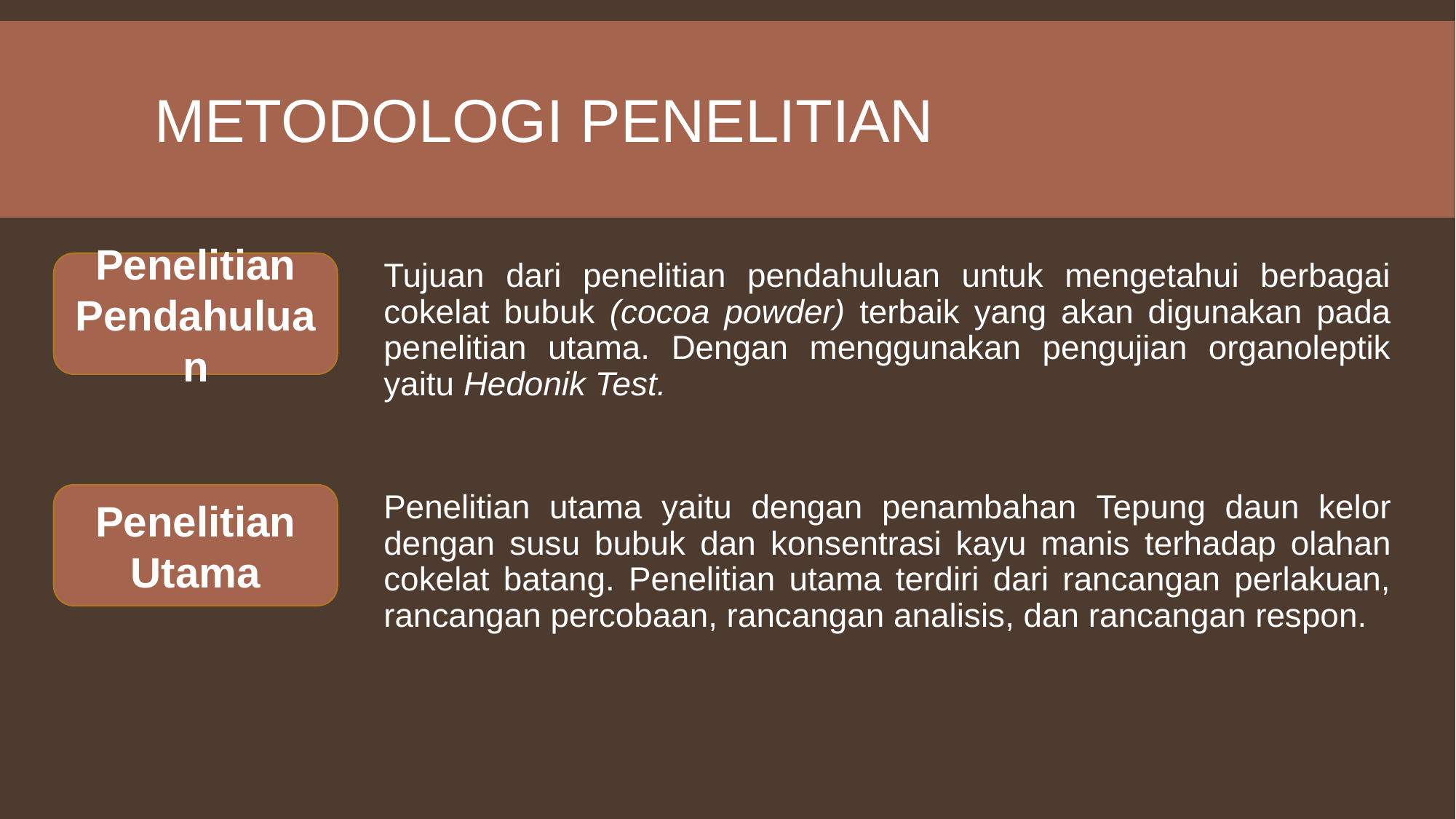

# METODOLOGI PENELITIAN
Penelitian Pendahuluan
Tujuan dari penelitian pendahuluan untuk mengetahui berbagai cokelat bubuk (cocoa powder) terbaik yang akan digunakan pada penelitian utama. Dengan menggunakan pengujian organoleptik yaitu Hedonik Test.
Penelitian Utama
Penelitian utama yaitu dengan penambahan Tepung daun kelor dengan susu bubuk dan konsentrasi kayu manis terhadap olahan cokelat batang. Penelitian utama terdiri dari rancangan perlakuan, rancangan percobaan, rancangan analisis, dan rancangan respon.